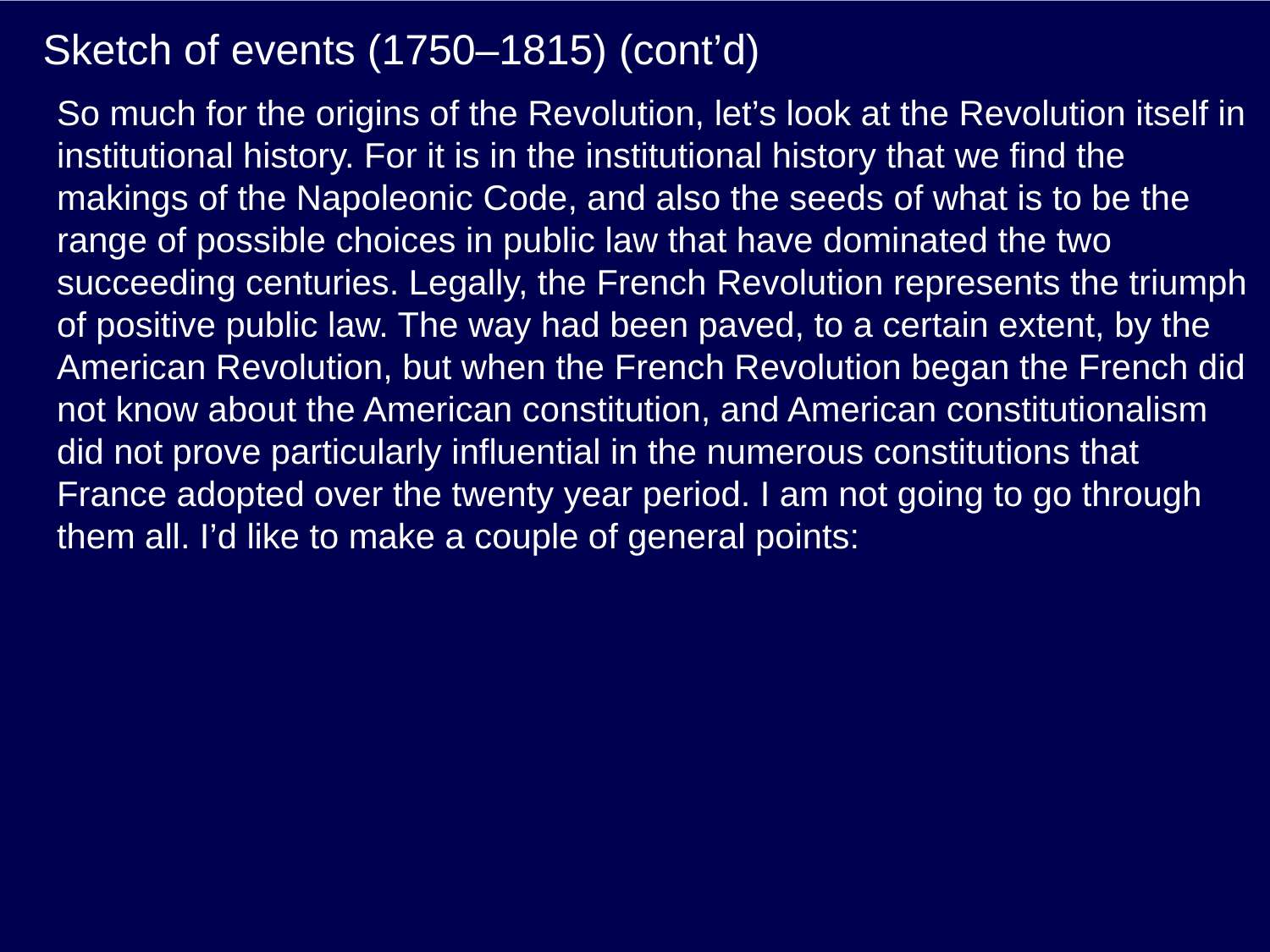

# Sketch of events (1750–1815) (cont’d)
So much for the origins of the Revolution, let’s look at the Revolution itself in institutional history. For it is in the institutional history that we find the makings of the Napoleonic Code, and also the seeds of what is to be the range of possible choices in public law that have dominated the two succeeding centuries. Legally, the French Revolution represents the triumph of positive public law. The way had been paved, to a certain extent, by the American Revolution, but when the French Revolution began the French did not know about the American constitution, and American constitutionalism did not prove particularly influential in the numerous constitutions that France adopted over the twenty year period. I am not going to go through them all. I’d like to make a couple of general points: